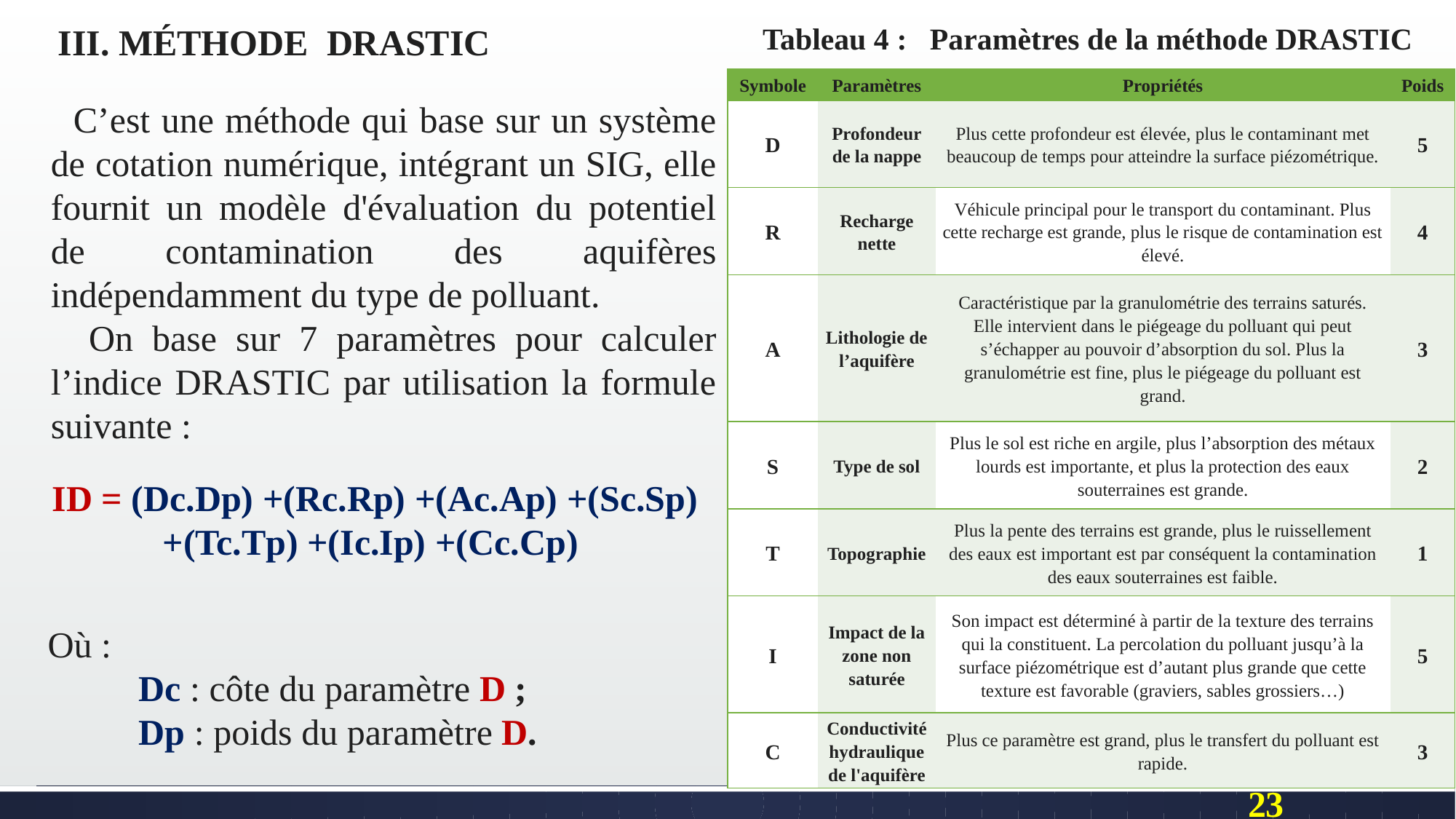

III. MÉTHODE  DRASTIC
Tableau 4 :   Paramètres de la méthode DRASTIC
| Symbole | Paramètres | Propriétés | Poids |
| --- | --- | --- | --- |
| D | Profondeur de la nappe | Plus cette profondeur est élevée, plus le contaminant met beaucoup de temps pour atteindre la surface piézométrique. | 5 |
| R | Recharge nette | Véhicule principal pour le transport du contaminant. Plus cette recharge est grande, plus le risque de contamination est élevé. | 4 |
| A | Lithologie de l’aquifère | Caractéristique par la granulométrie des terrains saturés. Elle intervient dans le piégeage du polluant qui peut s’échapper au pouvoir d’absorption du sol. Plus la granulométrie est fine, plus le piégeage du polluant est grand. | 3 |
| S | Type de sol | Plus le sol est riche en argile, plus l’absorption des métaux lourds est importante, et plus la protection des eaux souterraines est grande. | 2 |
| T | Topographie | Plus la pente des terrains est grande, plus le ruissellement des eaux est important est par conséquent la contamination des eaux souterraines est faible. | 1 |
| I | Impact de la zone non saturée | Son impact est déterminé à partir de la texture des terrains qui la constituent. La percolation du polluant jusqu’à la surface piézométrique est d’autant plus grande que cette texture est favorable (graviers, sables grossiers…) | 5 |
| C | Conductivité hydraulique de l'aquifère | Plus ce paramètre est grand, plus le transfert du polluant est rapide. | 3 |
  C’est une méthode qui base sur un système de cotation numérique, intégrant un SIG, elle fournit un modèle d'évaluation du potentiel de contamination des aquifères indépendamment du type de polluant.
  On base sur 7 paramètres pour calculer l’indice DRASTIC par utilisation la formule suivante :
ID = (Dc.Dp) +(Rc.Rp) +(Ac.Ap) +(Sc.Sp) +(Tc.Tp) +(Ic.Ip) +(Cc.Cp)
Où :
          Dc : côte du paramètre D ;
          Dp : poids du paramètre D.
23